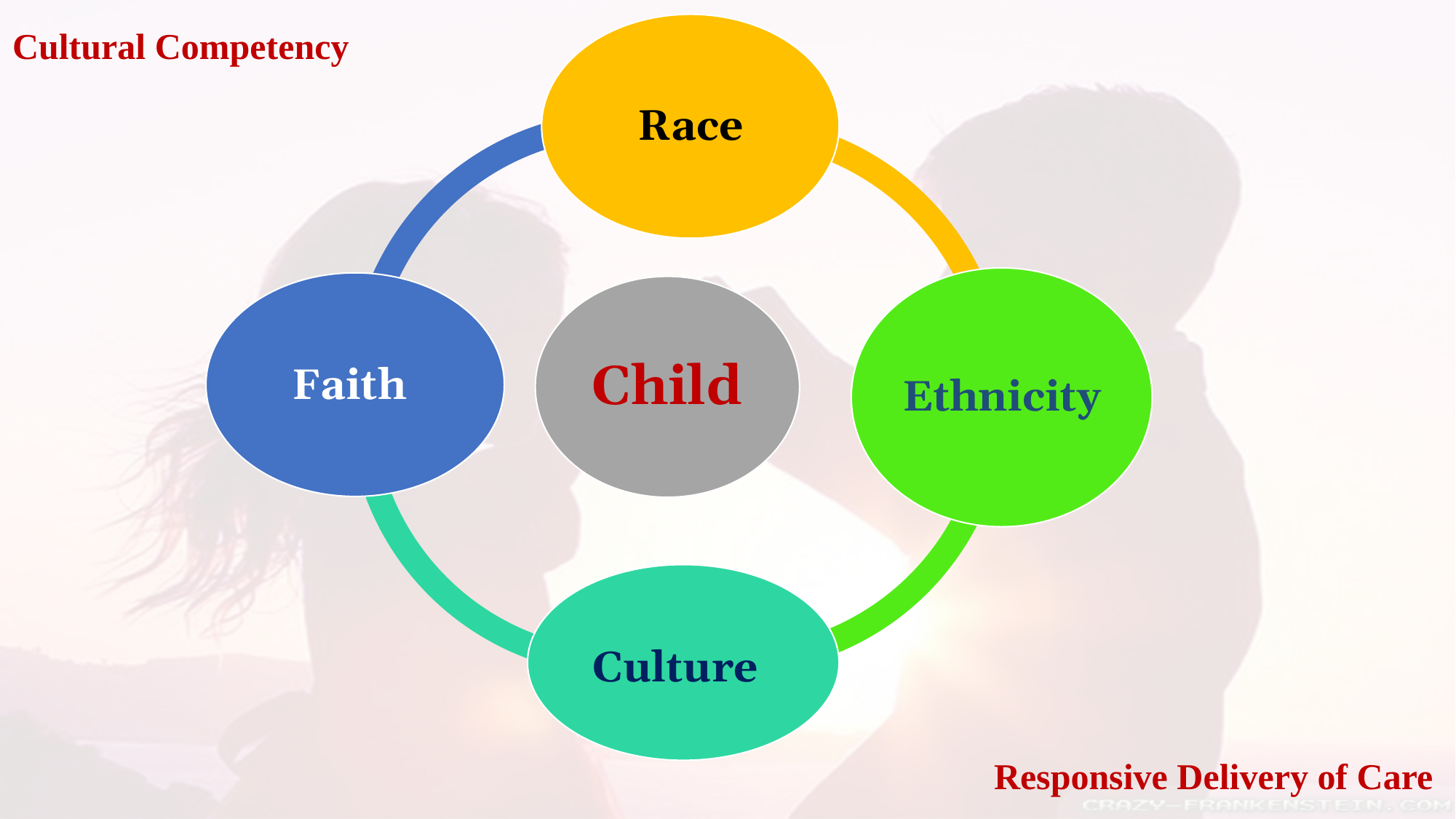

Cultural Competency

Child
Race
Ethnicity
Culture
Faith
Responsive Delivery of Care